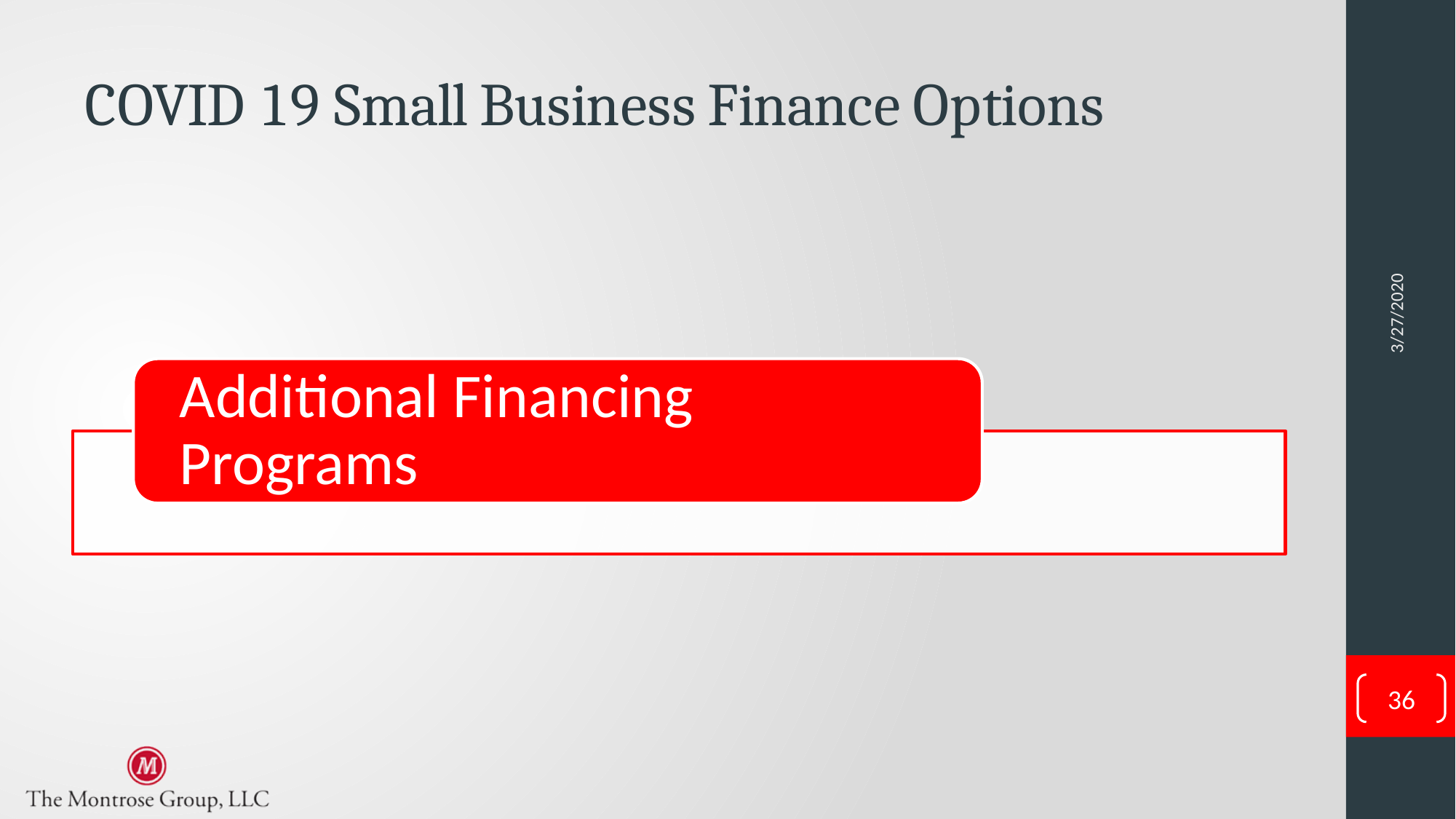

# COVID 19 Small Business Finance Options
3/27/2020
Additional Financing Programs
36